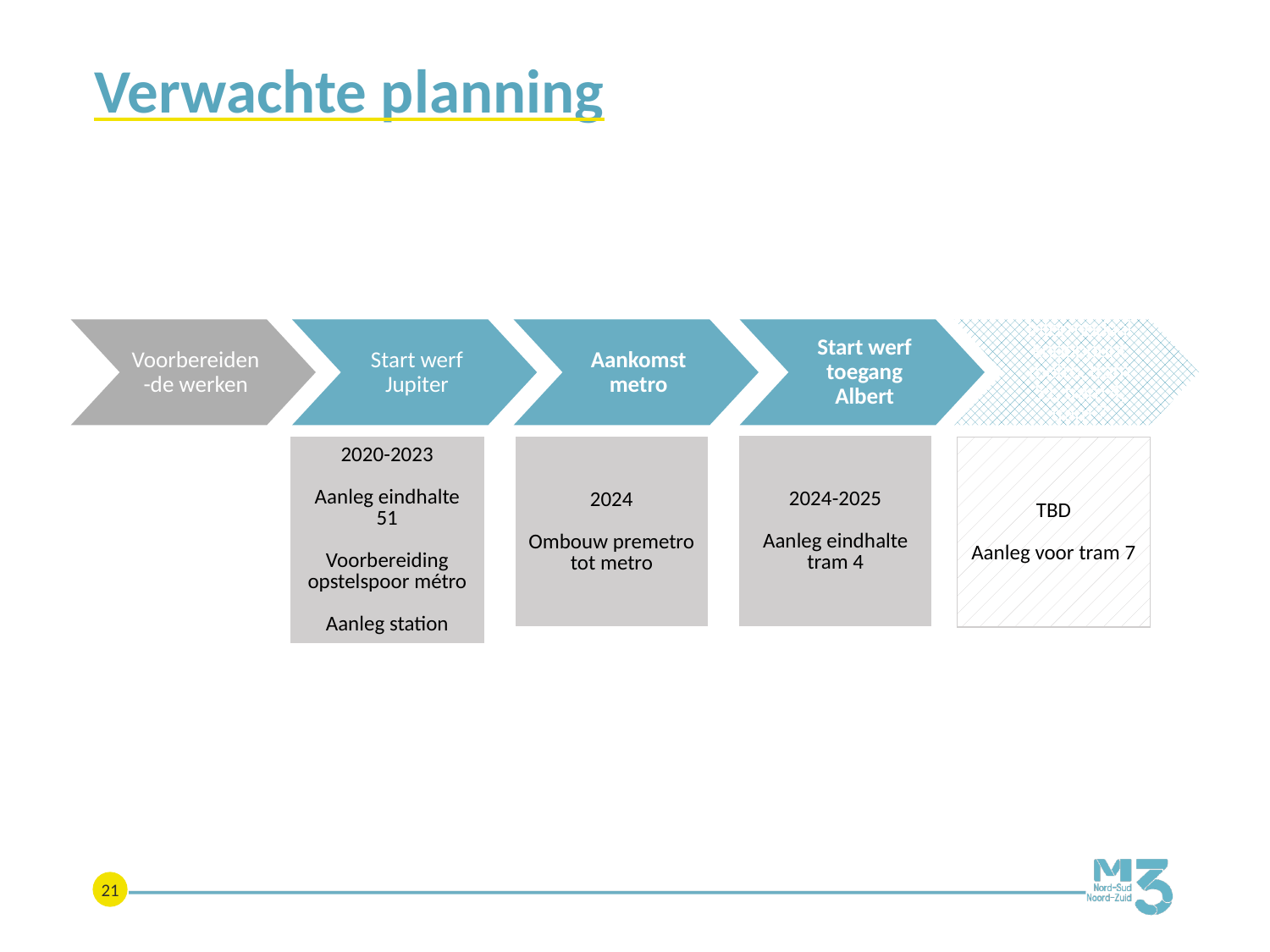

Verwachte planning
Aankomst metro
Start werf toegang Albert
Intermodaal knooppunt metro, tram 51, tram 4, tram 7
Voorbereiden-de werken
Start werf Jupiter
2024-2025

Aanleg eindhalte tram 4
2020-2023

Aanleg eindhalte 51

Voorbereiding opstelspoor métro

Aanleg station
2024

Ombouw premetro tot metro
TBD

Aanleg voor tram 7
21